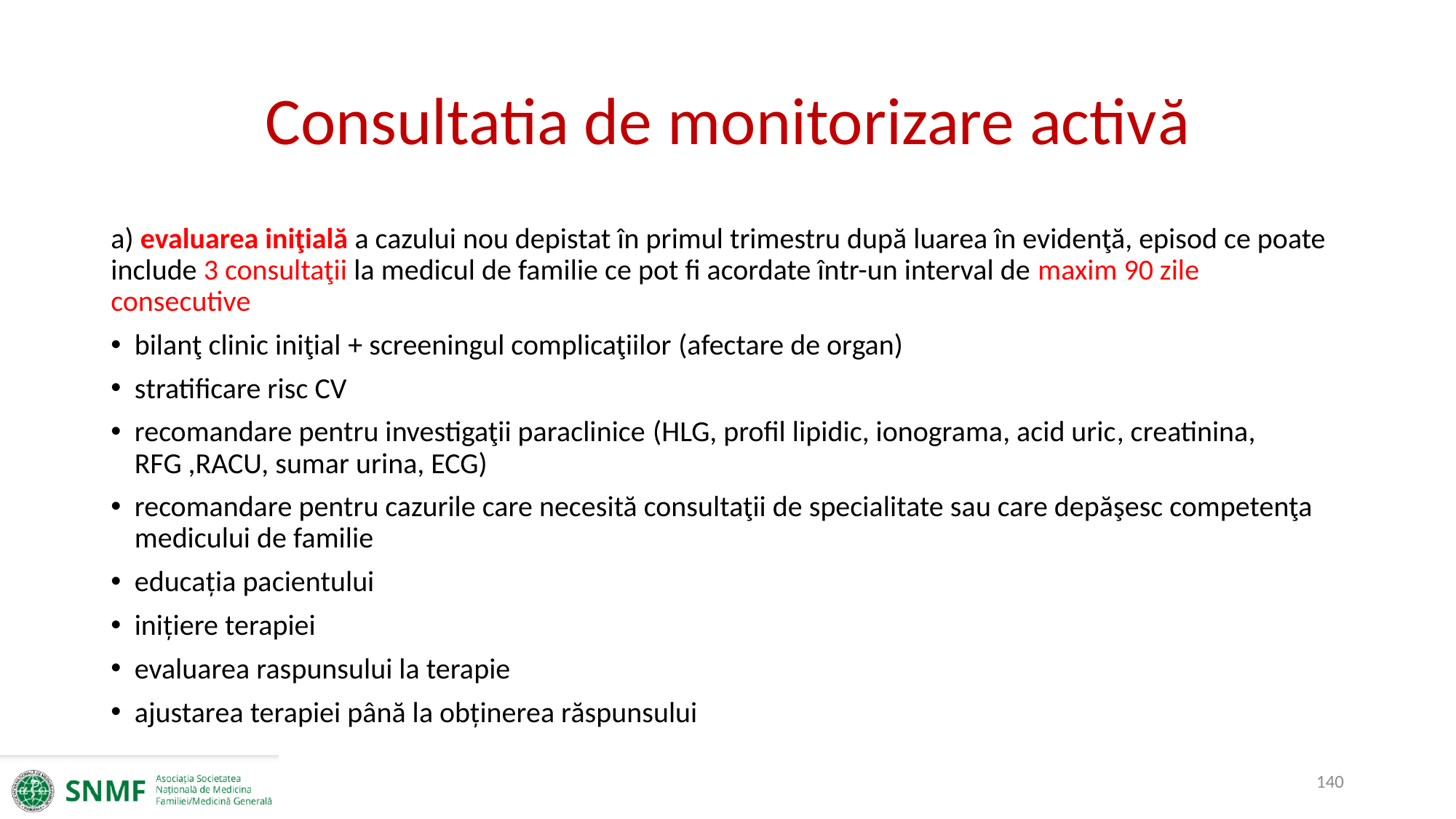

# Consultatia de monitorizare activă
a) evaluarea iniţială a cazului nou depistat în primul trimestru după luarea în evidenţă, episod ce poate include 3 consultaţii la medicul de familie ce pot fi acordate într-un interval de maxim 90 zile consecutive
bilanţ clinic iniţial + screeningul complicaţiilor (afectare de organ)
stratificare risc CV
recomandare pentru investigaţii paraclinice (HLG, profil lipidic, ionograma, acid uric, creatinina, RFG ,RACU, sumar urina, ECG)
recomandare pentru cazurile care necesită consultaţii de specialitate sau care depăşesc competenţa medicului de familie
educația pacientului
inițiere terapiei
evaluarea raspunsului la terapie
ajustarea terapiei până la obținerea răspunsului
140